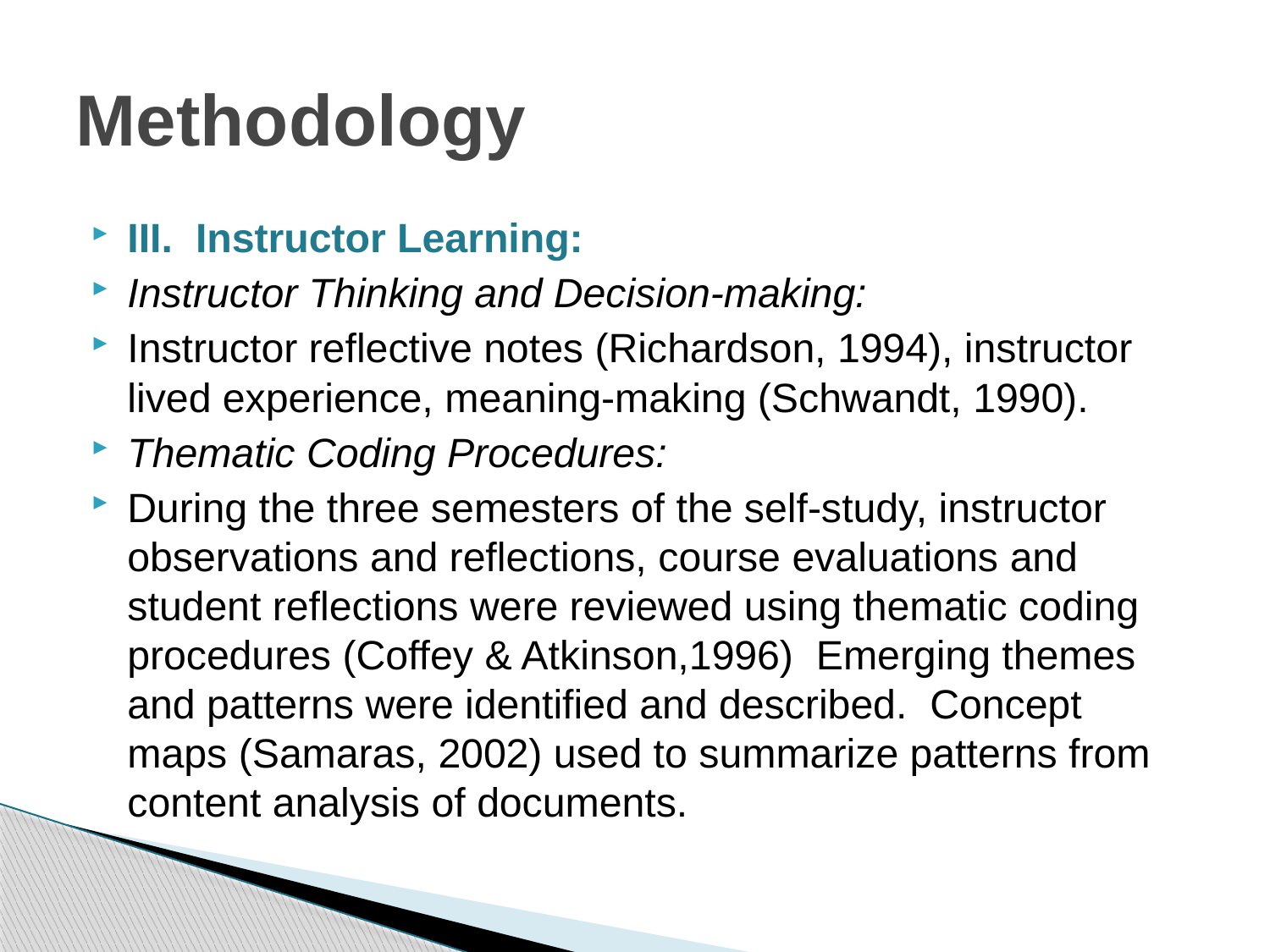

# Methodology
III.  Instructor Learning:
Instructor Thinking and Decision-making:
Instructor reflective notes (Richardson, 1994), instructor lived experience, meaning-making (Schwandt, 1990).
Thematic Coding Procedures:
During the three semesters of the self-study, instructor observations and reflections, course evaluations and student reflections were reviewed using thematic coding procedures (Coffey & Atkinson,1996)  Emerging themes and patterns were identified and described.  Concept maps (Samaras, 2002) used to summarize patterns from content analysis of documents.